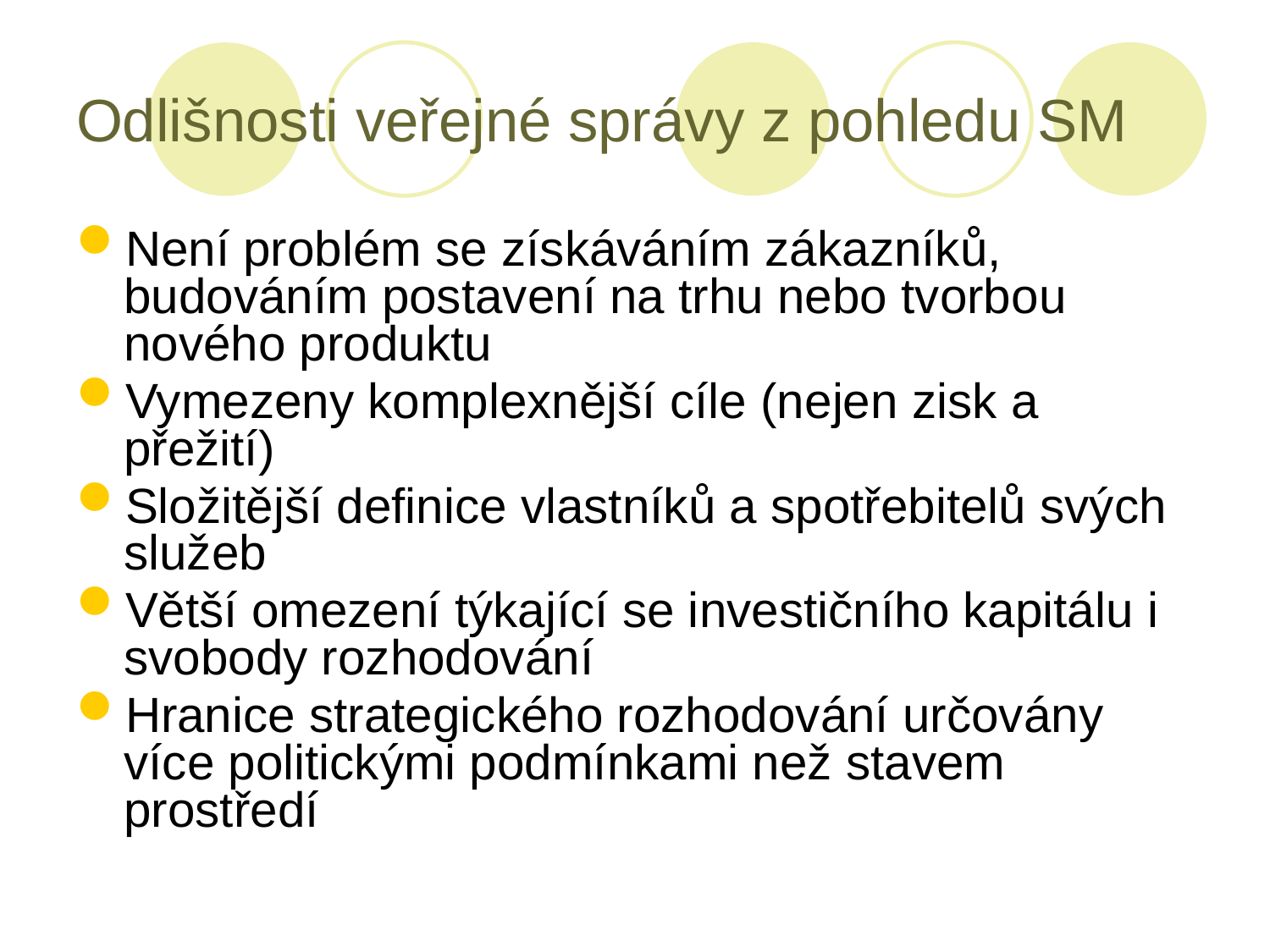

# Odlišnosti veřejné správy z pohledu SM
Není problém se získáváním zákazníků, budováním postavení na trhu nebo tvorbou nového produktu
Vymezeny komplexnější cíle (nejen zisk a přežití)
Složitější definice vlastníků a spotřebitelů svých služeb
Větší omezení týkající se investičního kapitálu i svobody rozhodování
Hranice strategického rozhodování určovány více politickými podmínkami než stavem prostředí